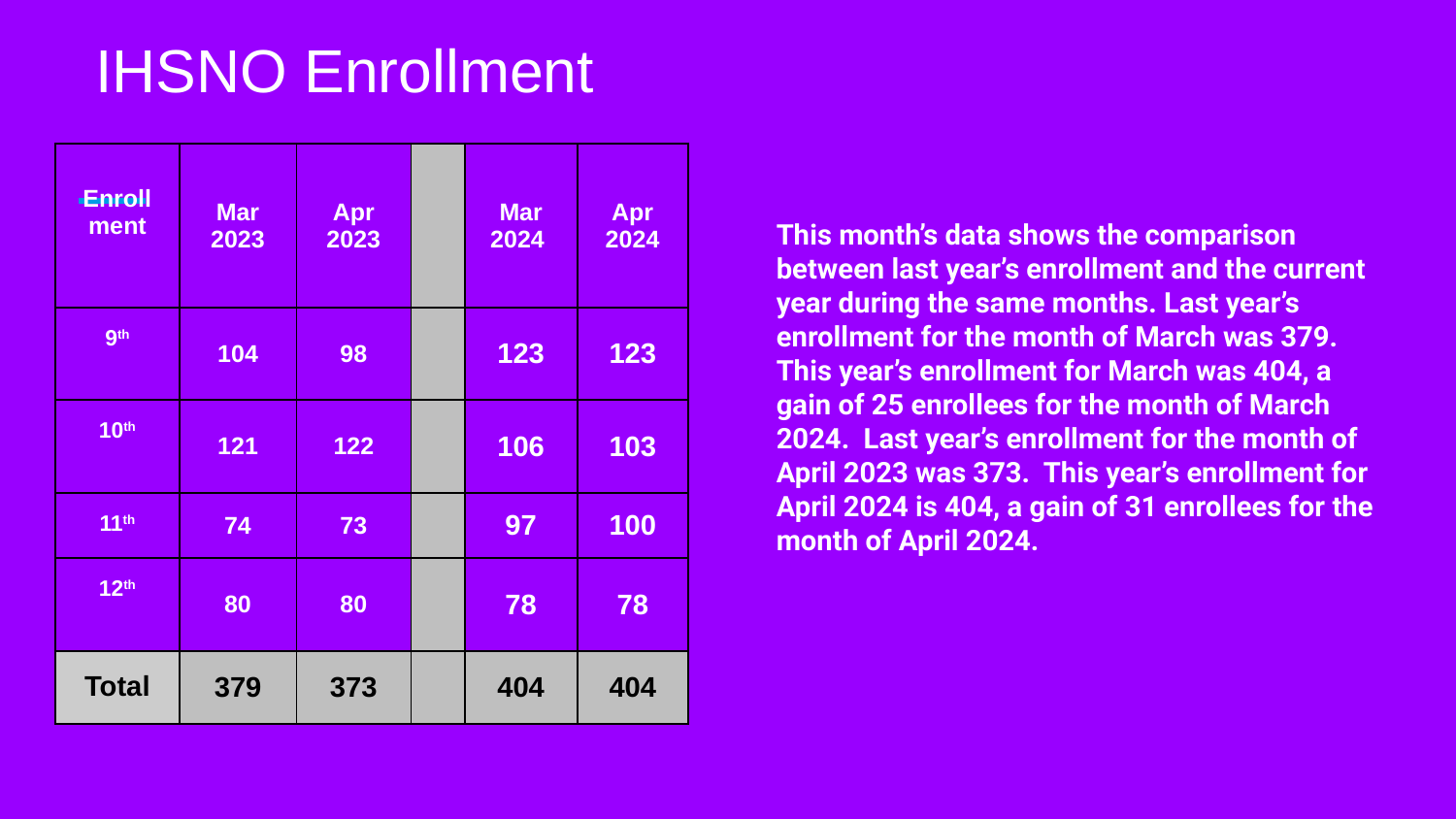

# IHSNO Enrollment
| Enroll ment | Mar 2023 | Apr 2023 |  | Mar 2024 | Apr 2024 |
| --- | --- | --- | --- | --- | --- |
| 9th | 104 | 98 |  | 123 | 123 |
| 10th | 121 | 122 |  | 106 | 103 |
| 11th | 74 | 73 |  | 97 | 100 |
| 12th | 80 | 80 |  | 78 | 78 |
| Total | 379 | 373 |  | 404 | 404 |

This month’s data shows the comparison between last year’s enrollment and the current year during the same months. Last year’s enrollment for the month of March was 379.  This year’s enrollment for March was 404, a gain of 25 enrollees for the month of March 2024.  Last year’s enrollment for the month of April 2023 was 373.  This year’s enrollment for April 2024 is 404, a gain of 31 enrollees for the month of April 2024.